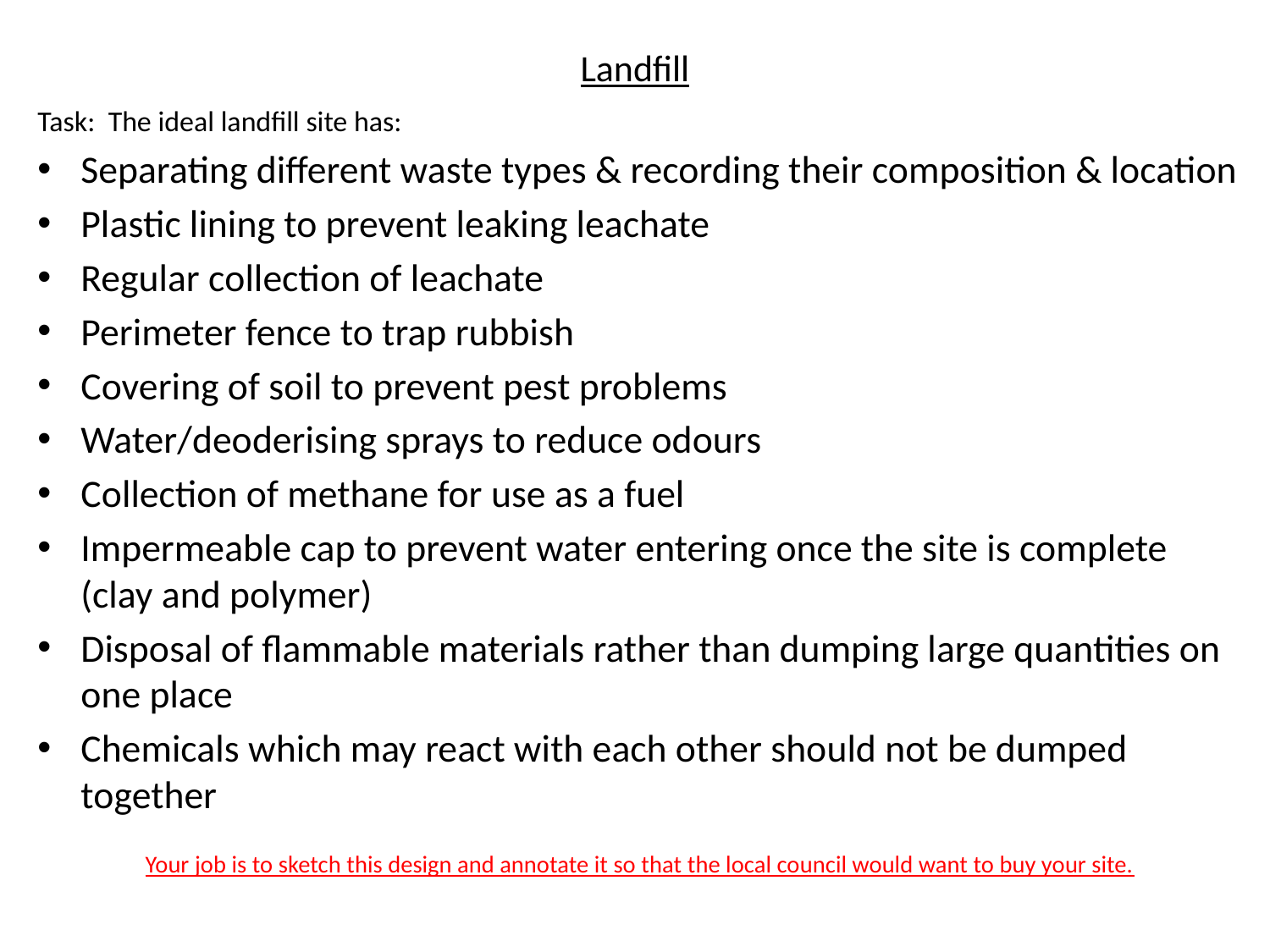

# Landfill
Task:  The ideal landfill site has:
Separating different waste types & recording their composition & location
Plastic lining to prevent leaking leachate
Regular collection of leachate
Perimeter fence to trap rubbish
Covering of soil to prevent pest problems
Water/deoderising sprays to reduce odours
Collection of methane for use as a fuel
Impermeable cap to prevent water entering once the site is complete (clay and polymer)
Disposal of flammable materials rather than dumping large quantities on one place
Chemicals which may react with each other should not be dumped together

Your job is to sketch this design and annotate it so that the local council would want to buy your site.